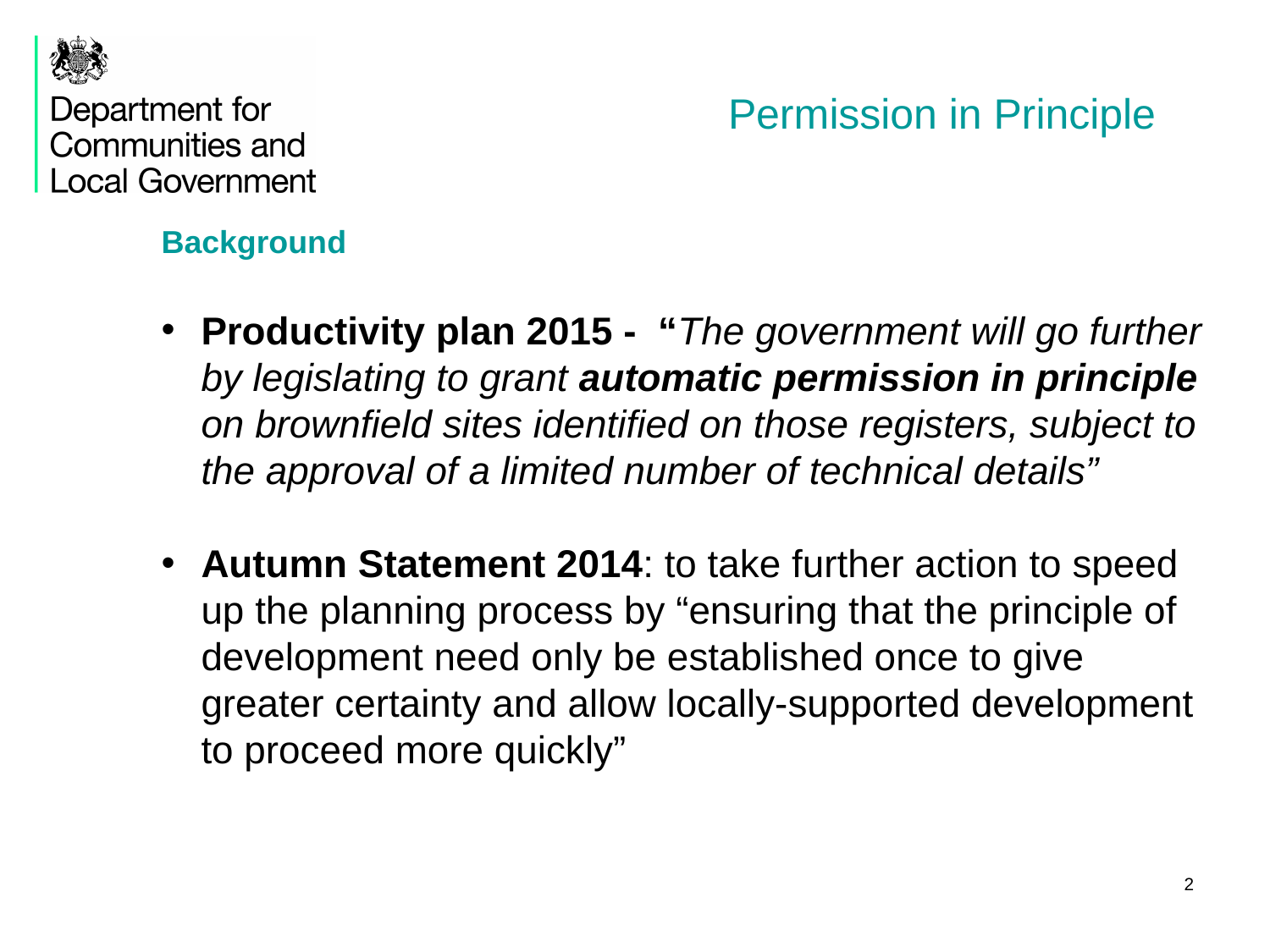

Permission in Principle
Background

Productivity plan 2015 -  “The government will go further by legislating to grant automatic permission in principle on brownfield sites identified on those registers, subject to the approval of a limited number of technical details”

Autumn Statement 2014: to take further action to speed up the planning process by “ensuring that the principle of development need only be established once to give greater certainty and allow locally-supported development to proceed more quickly”

2